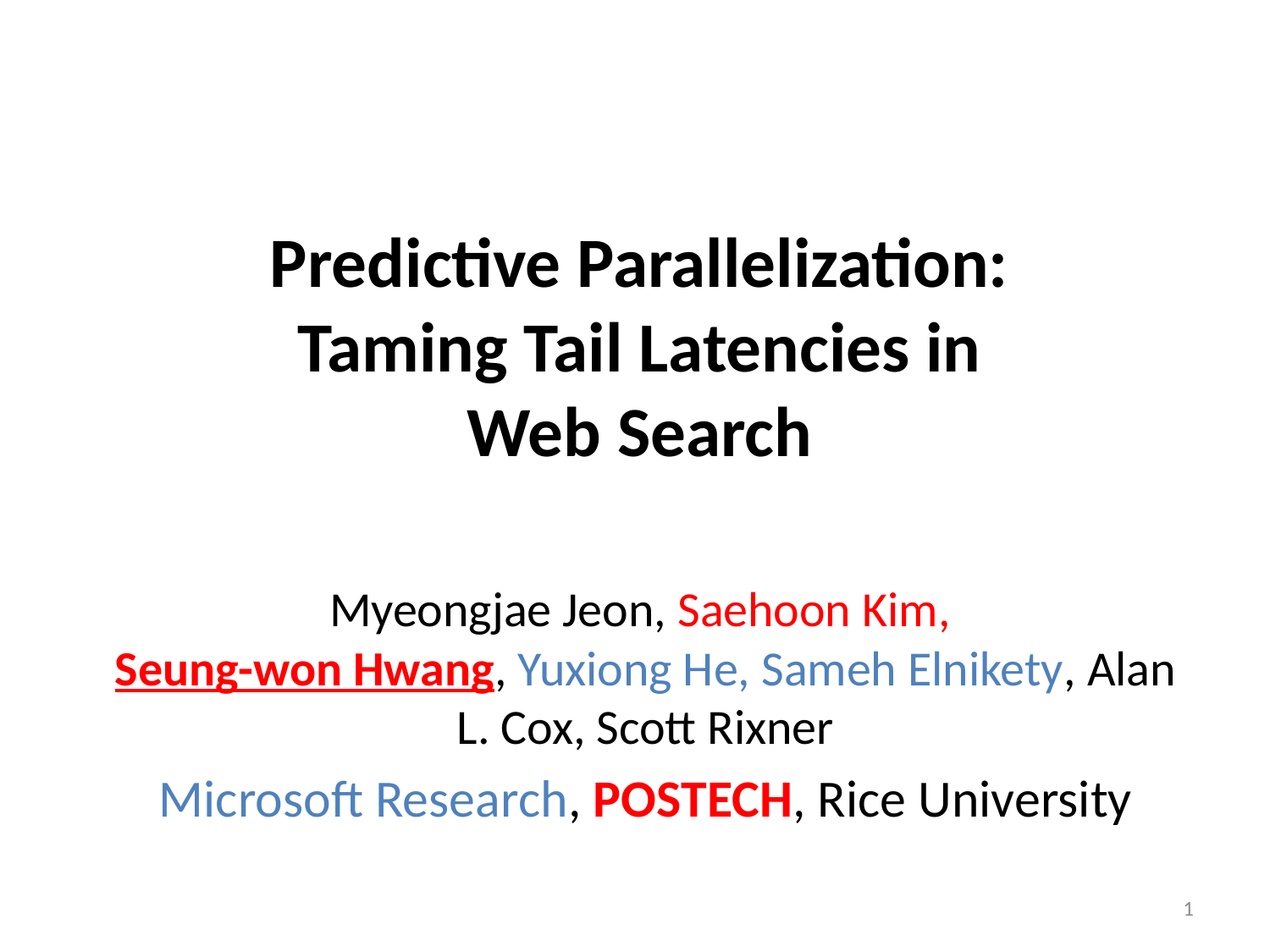

Predictive Parallelization:
Taming Tail Latencies in
Web Search
Myeongjae Jeon, Saehoon Kim,
Seung-won Hwang, Yuxiong He, Sameh Elnikety, Alan L. Cox, Scott Rixner
Microsoft Research, POSTECH, Rice University

1